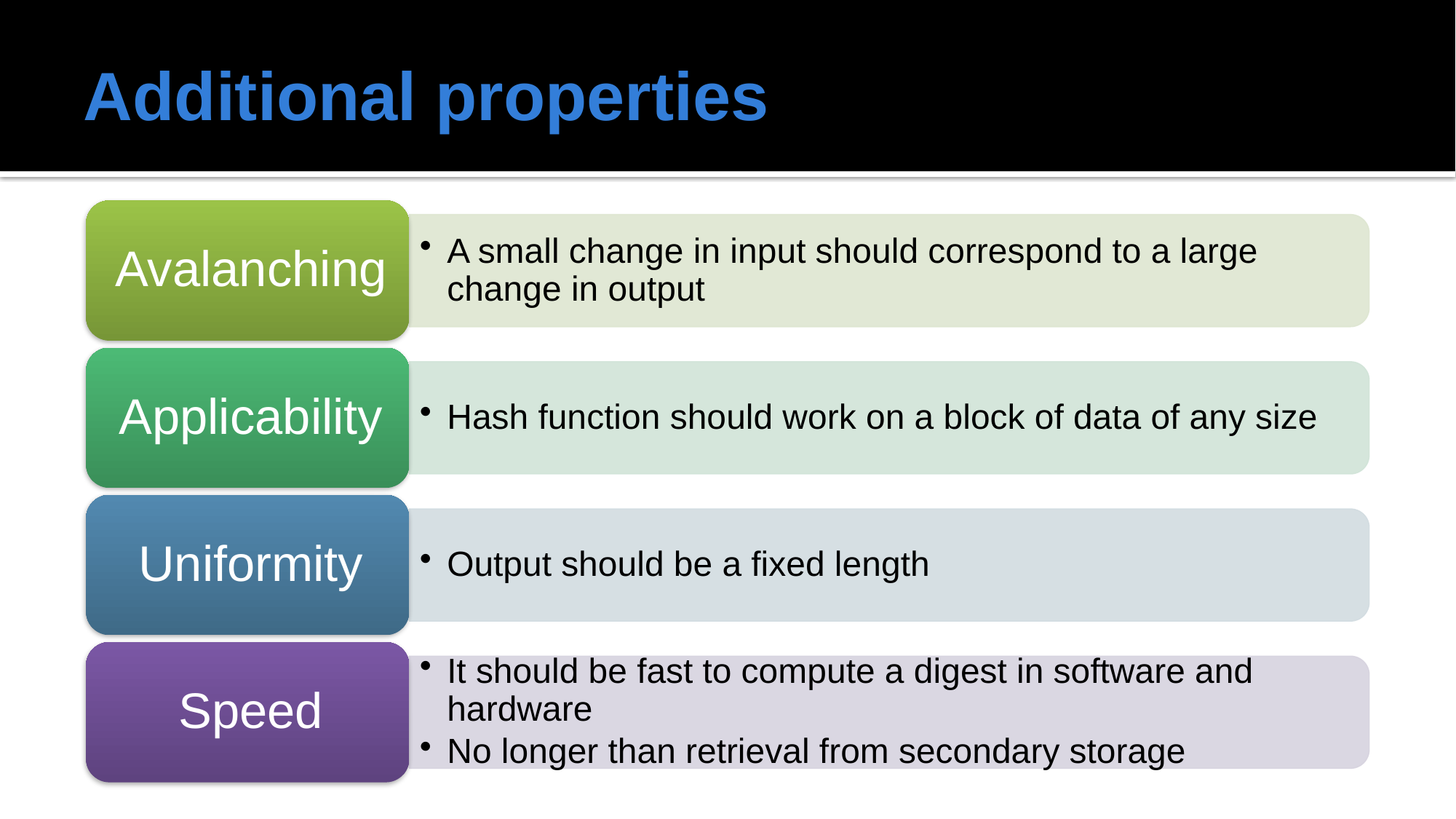

# Additional properties
A small change in input should correspond to a large change in output
Avalanching
Hash function should work on a block of data of any size
Applicability
Output should be a fixed length
Uniformity
It should be fast to compute a digest in software and hardware
No longer than retrieval from secondary storage
Speed